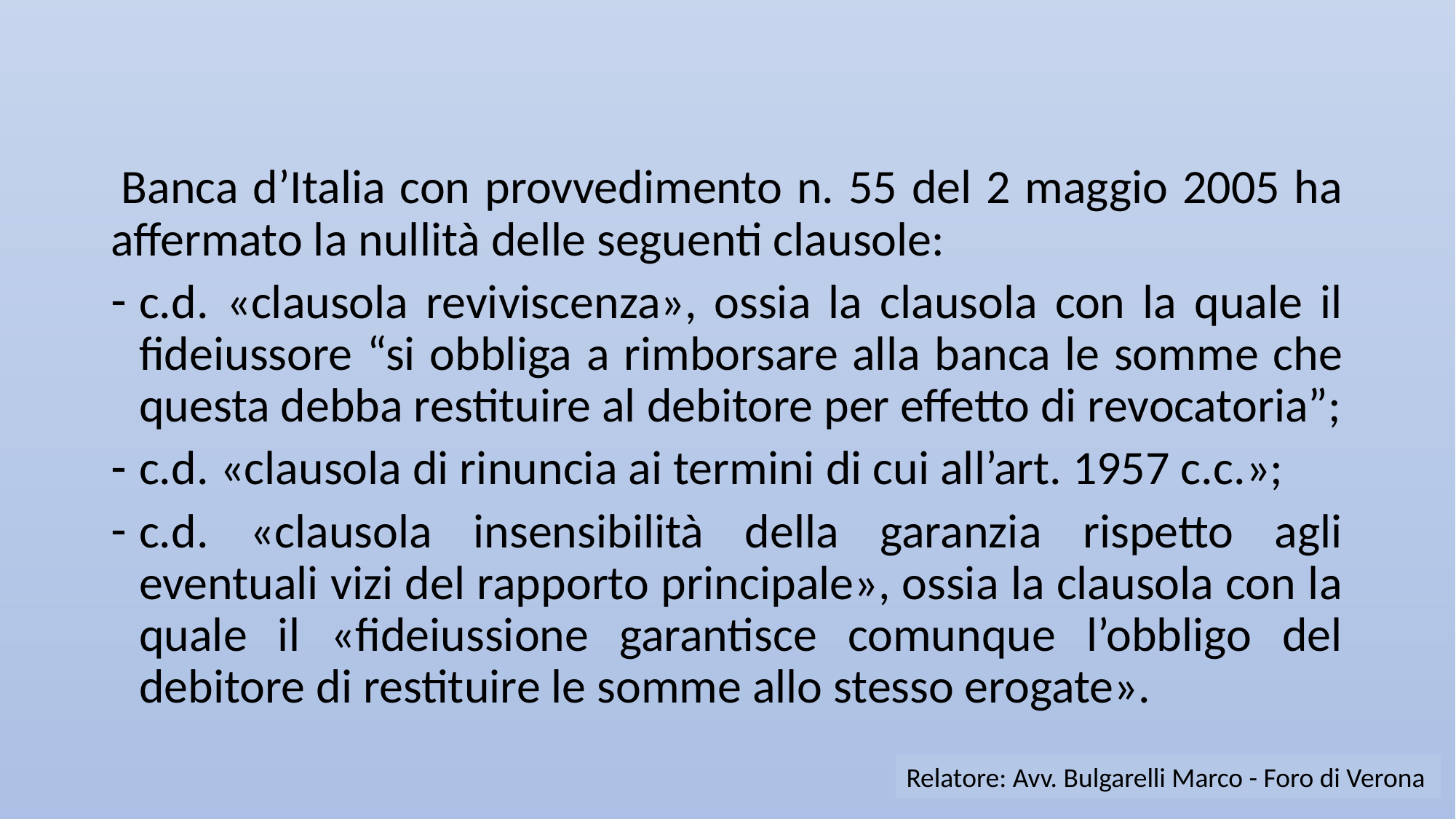

Banca d’Italia con provvedimento n. 55 del 2 maggio 2005 ha affermato la nullità delle seguenti clausole:
c.d. «clausola reviviscenza», ossia la clausola con la quale il fideiussore “si obbliga a rimborsare alla banca le somme che questa debba restituire al debitore per effetto di revocatoria”;
c.d. «clausola di rinuncia ai termini di cui all’art. 1957 c.c.»;
c.d. «clausola insensibilità della garanzia rispetto agli eventuali vizi del rapporto principale», ossia la clausola con la quale il «fideiussione garantisce comunque l’obbligo del debitore di restituire le somme allo stesso erogate».

Relatore: Avv. Bulgarelli Marco - Foro di Verona